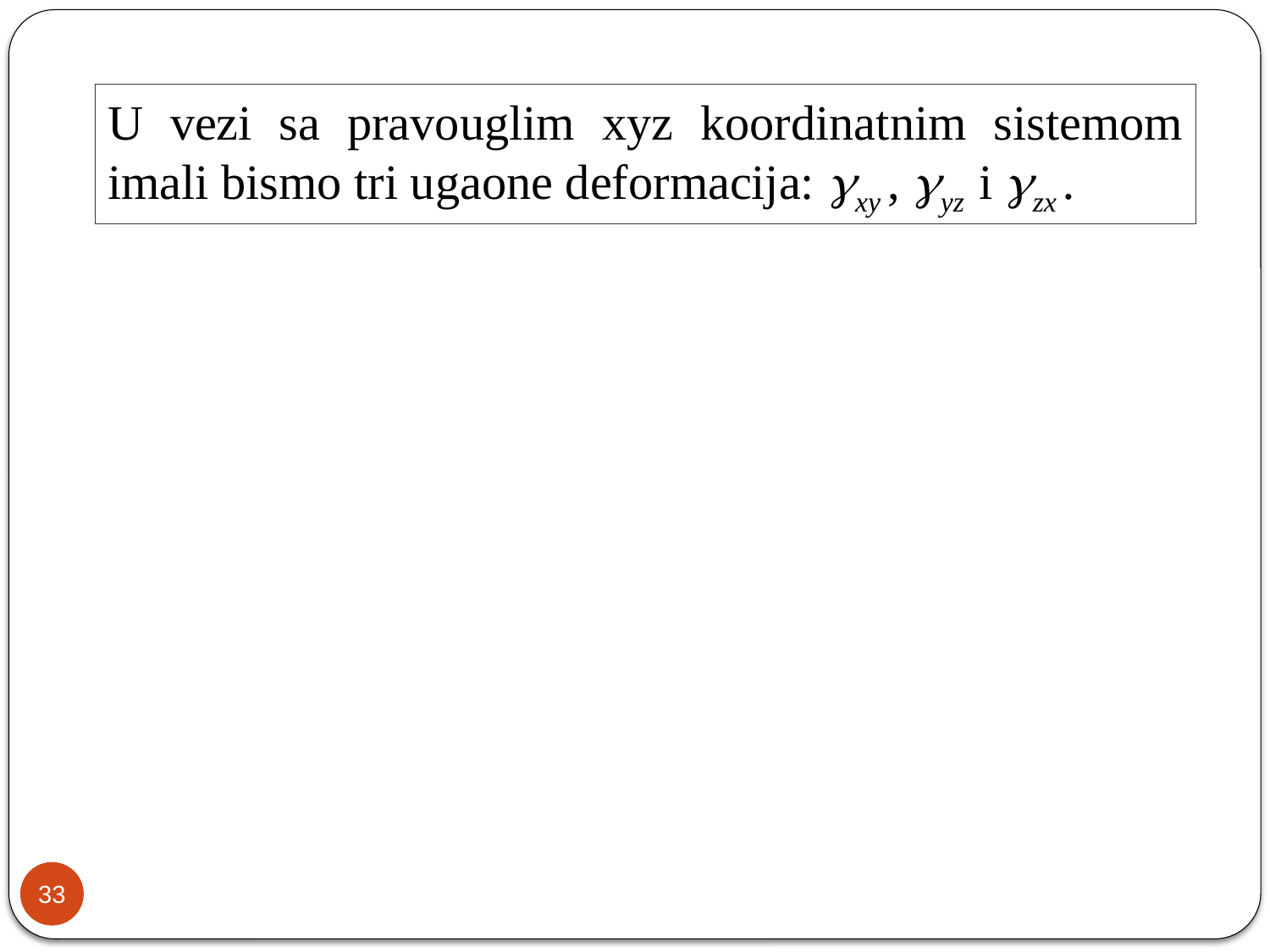

U vezi sa pravouglim xyz koordinatnim sistemom imali bismo tri ugaone deformacija: γxy , γyz  i γzx .
33